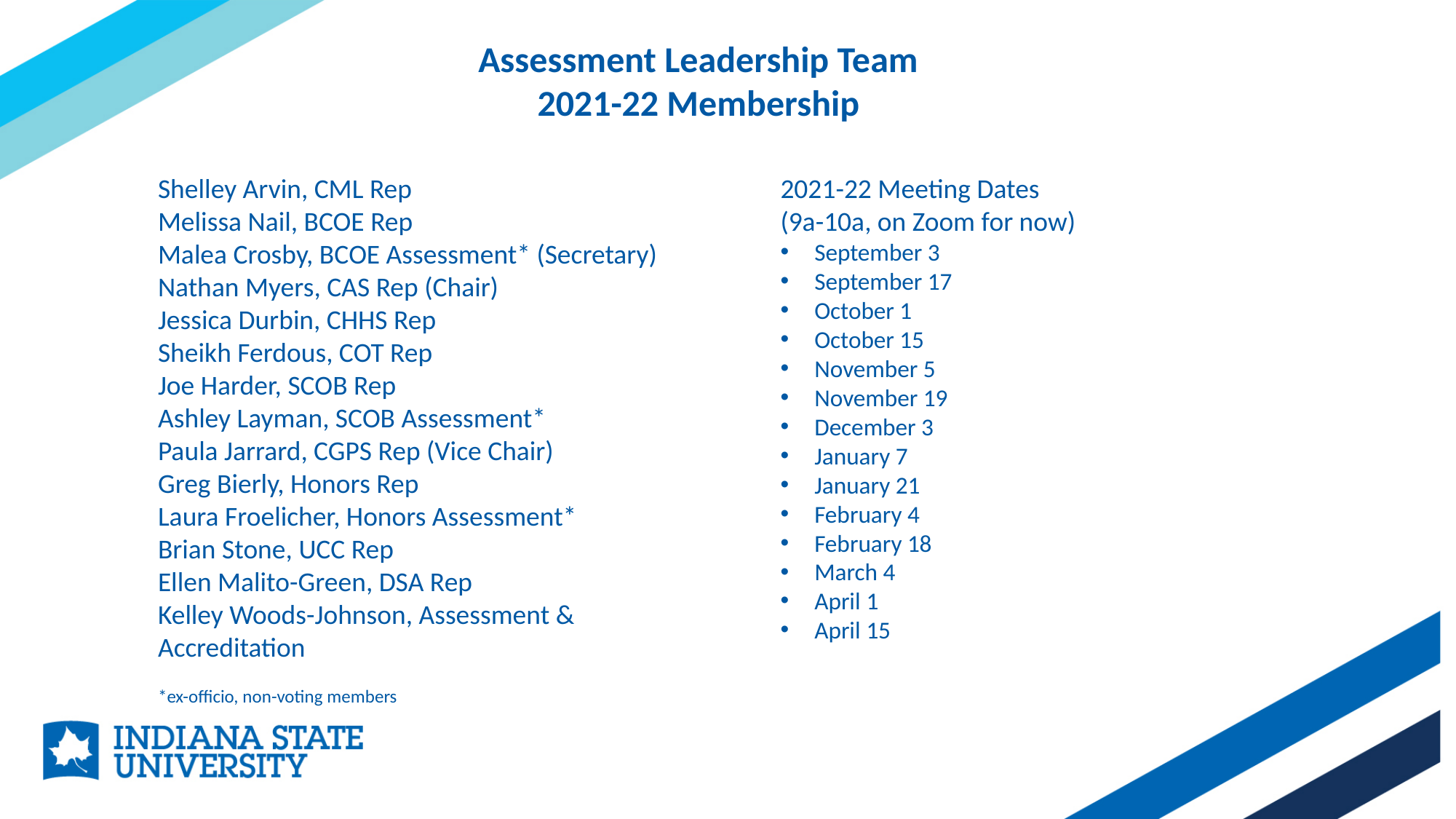

Assessment Leadership Team
2021-22 Membership
Shelley Arvin, CML Rep
Melissa Nail, BCOE Rep
Malea Crosby, BCOE Assessment* (Secretary)
Nathan Myers, CAS Rep (Chair)
Jessica Durbin, CHHS Rep
Sheikh Ferdous, COT Rep
Joe Harder, SCOB Rep
Ashley Layman, SCOB Assessment*
Paula Jarrard, CGPS Rep (Vice Chair)
Greg Bierly, Honors Rep
Laura Froelicher, Honors Assessment*
Brian Stone, UCC Rep
Ellen Malito-Green, DSA Rep
Kelley Woods-Johnson, Assessment & Accreditation

*ex-officio, non-voting members
2021-22 Meeting Dates
(9a-10a, on Zoom for now)
September 3
September 17
October 1
October 15
November 5
November 19
December 3
January 7
January 21
February 4
February 18
March 4
April 1
April 15